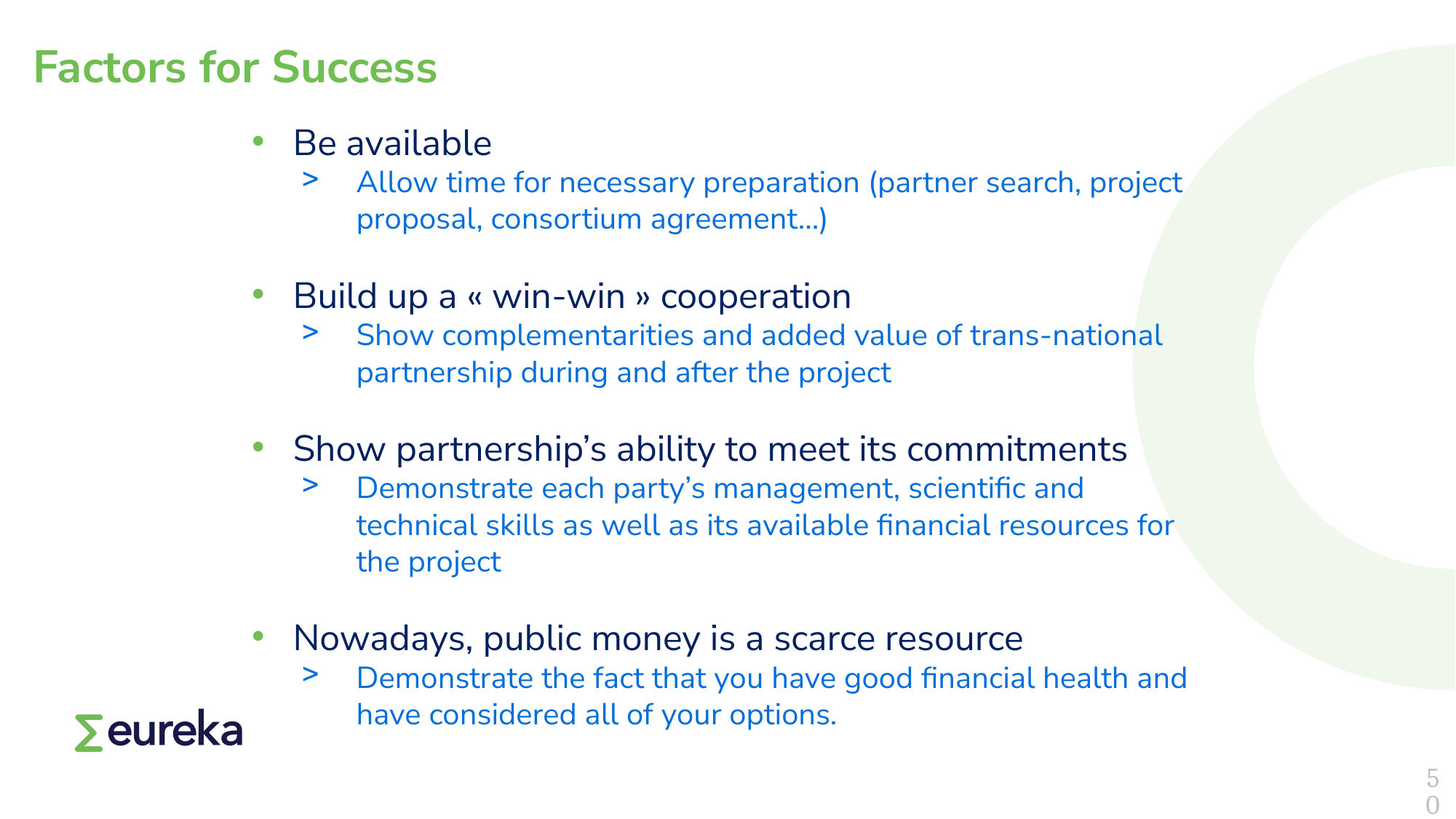

# Factors for Success
Be available
Allow time for necessary preparation (partner search, project proposal, consortium agreement…)

Build up a « win-win » cooperation
Show complementarities and added value of trans-national partnership during and after the project

Show partnership’s ability to meet its commitments
Demonstrate each party’s management, scientific and technical skills as well as its available financial resources for the project

Nowadays, public money is a scarce resource
Demonstrate the fact that you have good financial health and have considered all of your options.

50